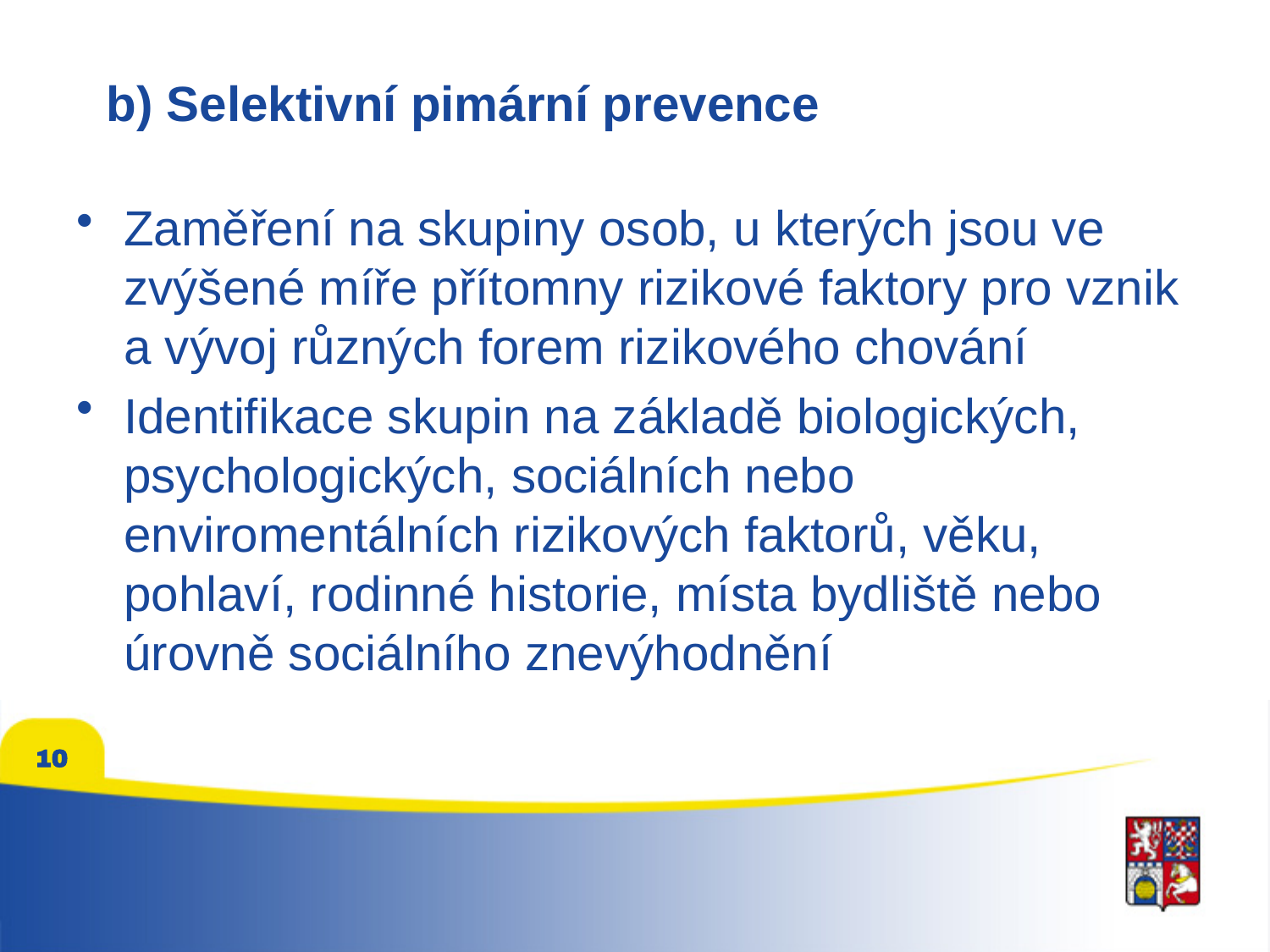

# b) Selektivní pimární prevence
Zaměření na skupiny osob, u kterých jsou ve zvýšené míře přítomny rizikové faktory pro vznik a vývoj různých forem rizikového chování
Identifikace skupin na základě biologických, psychologických, sociálních nebo enviromentálních rizikových faktorů, věku, pohlaví, rodinné historie, místa bydliště nebo úrovně sociálního znevýhodnění
10